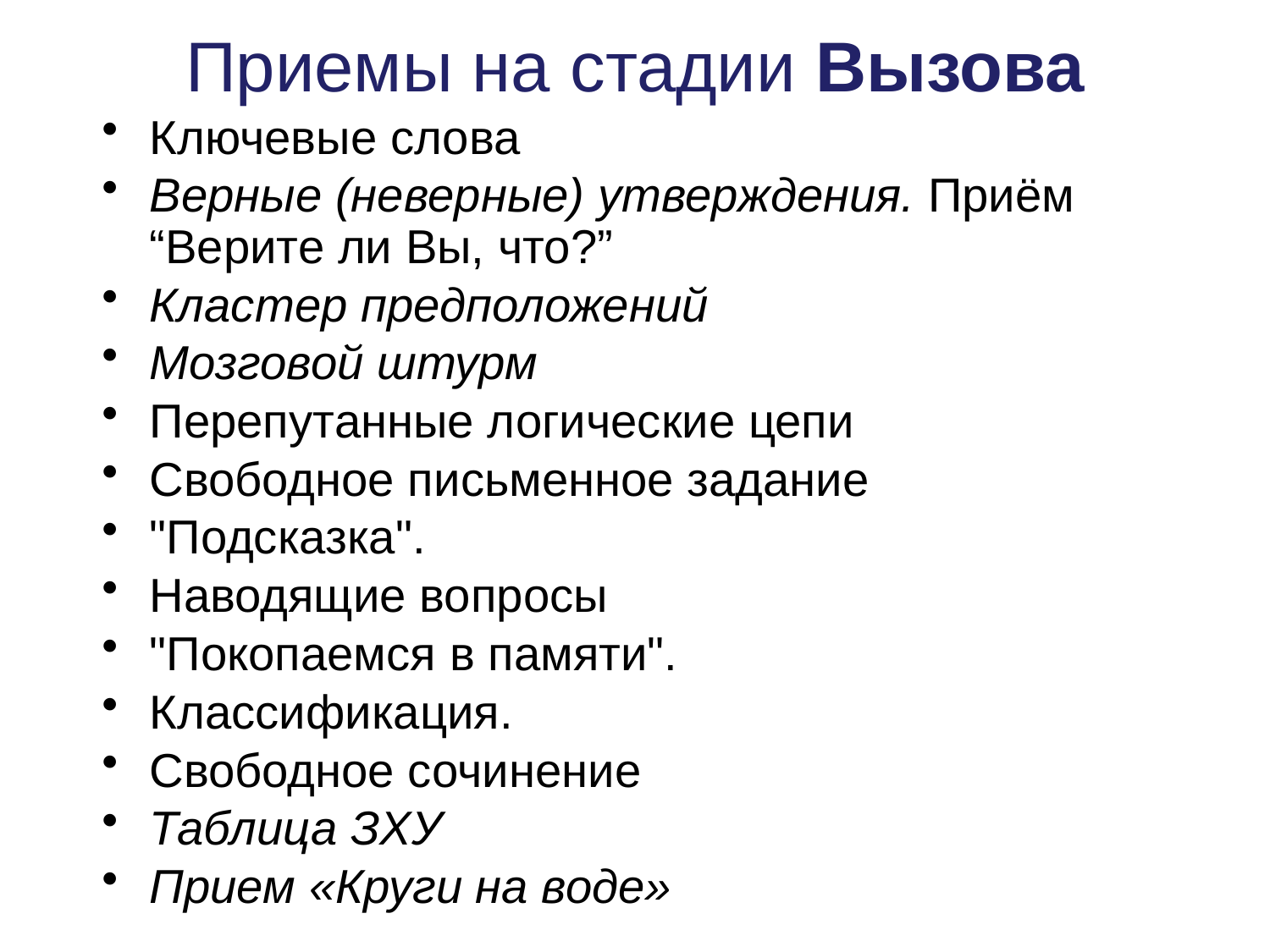

# Приемы на стадии Вызова
Ключевые слова
Верные (неверные) утверждения. Приём “Верите ли Вы, что?”
Кластер предположений
Мозговой штурм
Перепутанные логические цепи
Свободное письменное задание
"Подсказка".
Наводящие вопросы
"Покопаемся в памяти".
Классификация.
Свободное сочинение
Таблица ЗХУ
Прием «Круги на воде»